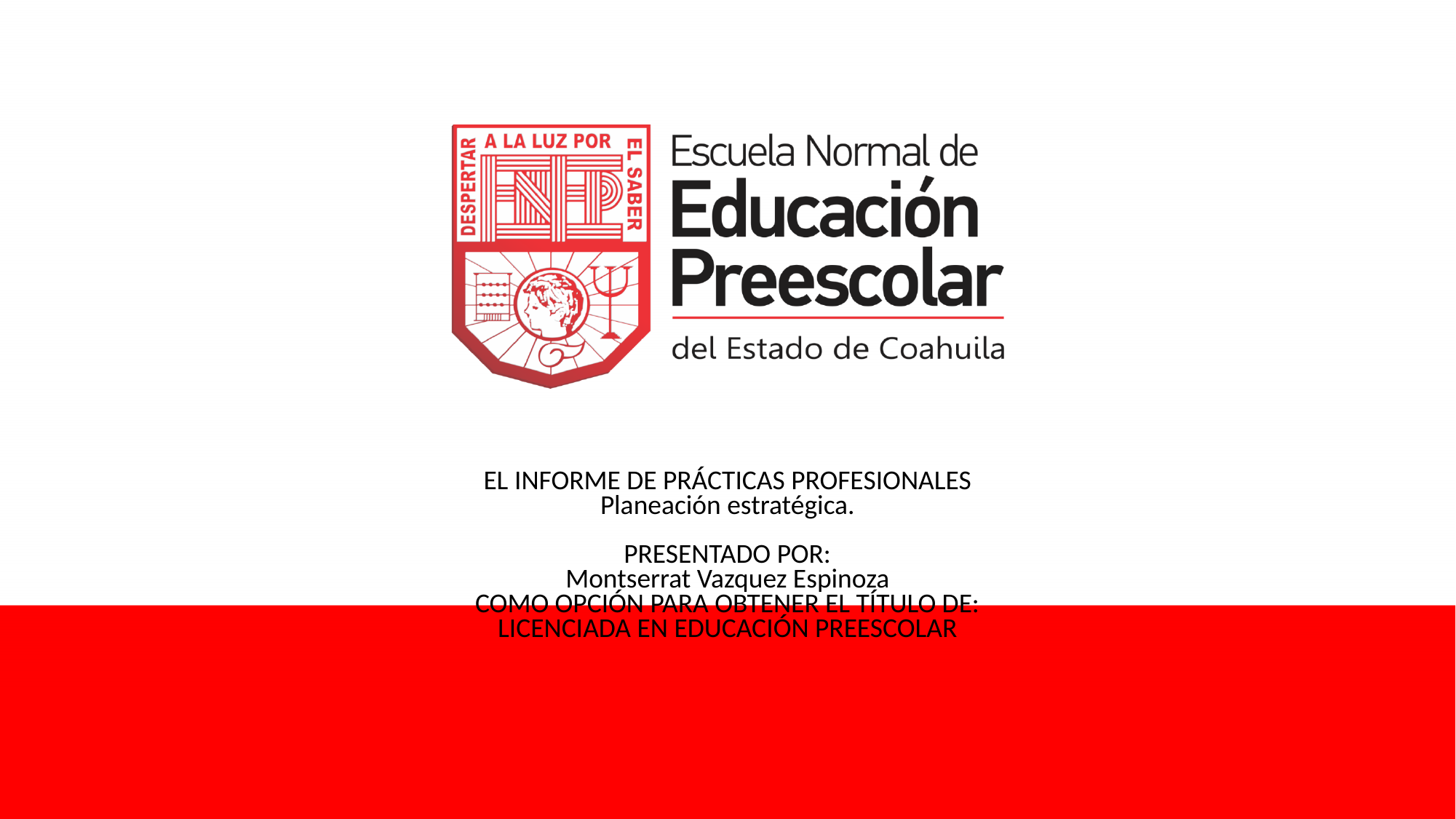

# EL INFORME DE PRÁCTICAS PROFESIONALES Planeación estratégica. PRESENTADO POR: Montserrat Vazquez Espinoza COMO OPCIÓN PARA OBTENER EL TÍTULO DE: LICENCIADA EN EDUCACIÓN PREESCOLAR